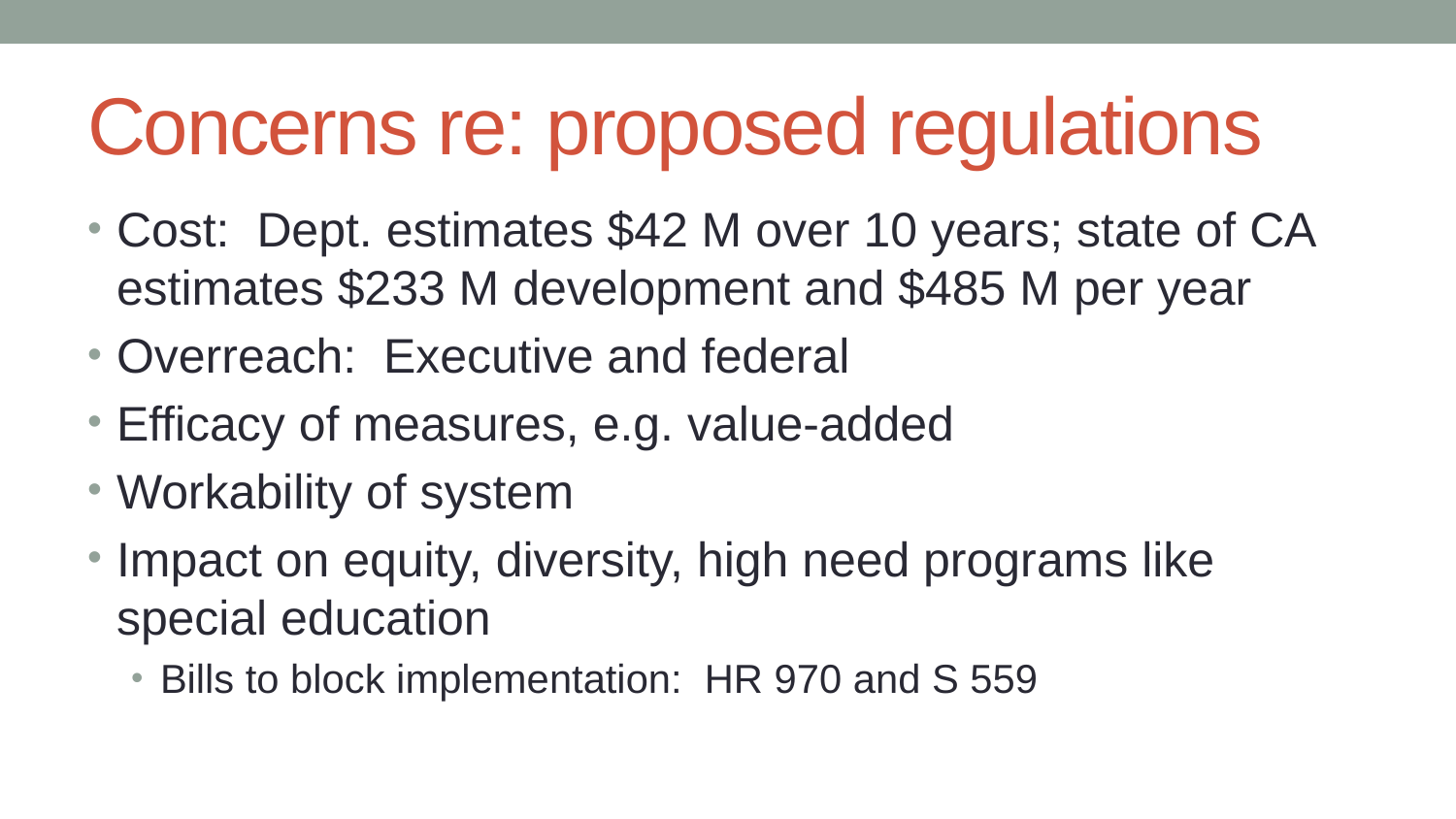

# Concerns re: proposed regulations
Cost:  Dept. estimates $42 M over 10 years; state of CA estimates $233 M development and $485 M per year
Overreach:  Executive and federal
Efficacy of measures, e.g. value-added
Workability of system
Impact on equity, diversity, high need programs like special education
Bills to block implementation:  HR 970 and S 559